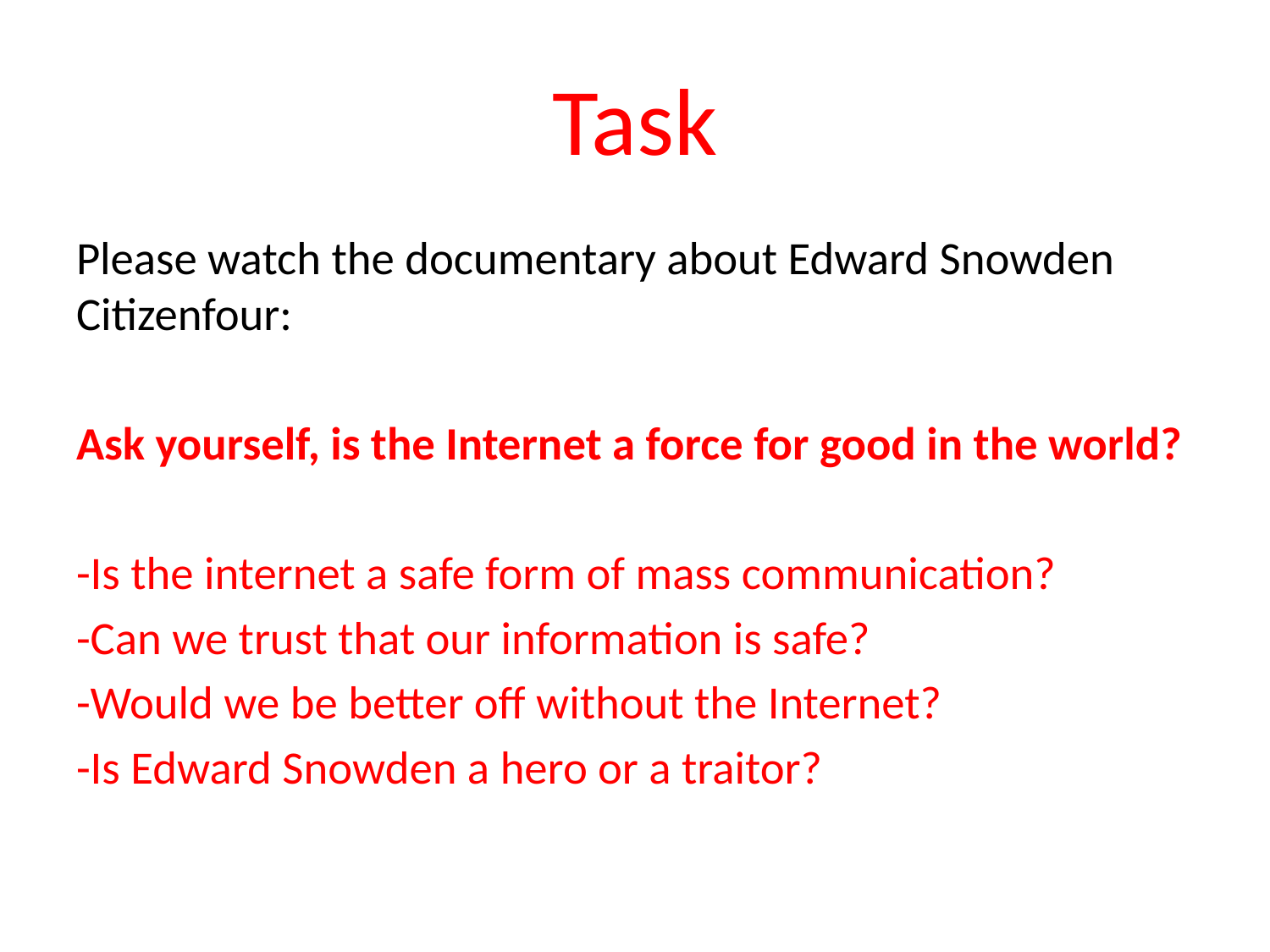

# Task
Please watch the documentary about Edward Snowden Citizenfour:

Ask yourself, is the Internet a force for good in the world?

-Is the internet a safe form of mass communication?
-Can we trust that our information is safe?
-Would we be better off without the Internet?
-Is Edward Snowden a hero or a traitor?